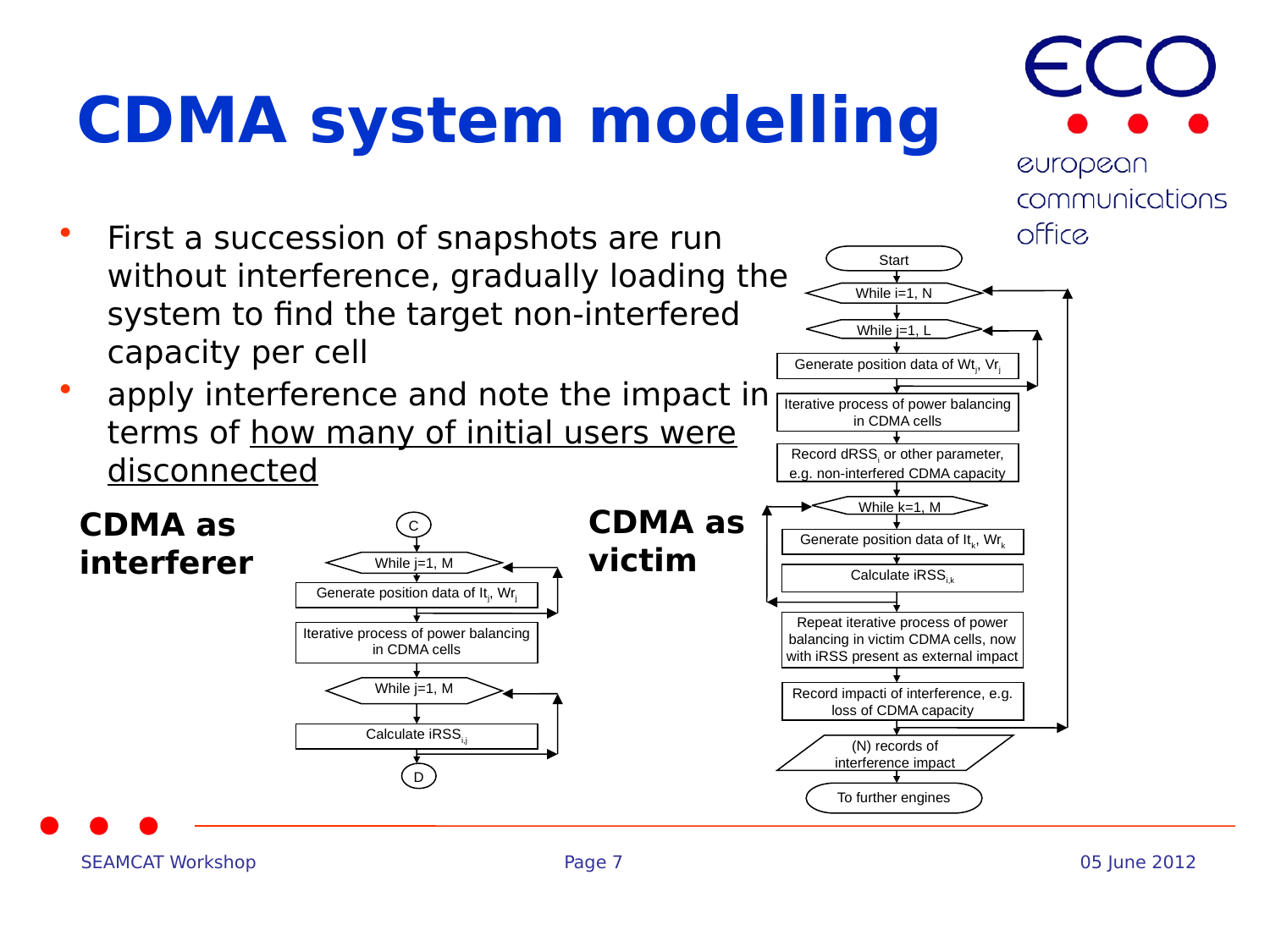

# CDMA system modelling
First a succession of snapshots are run without interference, gradually loading the system to find the target non-interfered capacity per cell
apply interference and note the impact in terms of how many of initial users were disconnected
Start

While i=1, N

While j=1, L

Generate position data of Wtj, Vrj

Iterative process of power balancing in CDMA cells

Record dRSSi or other parameter, e.g. non-interfered CDMA capacity

While k=1, M

Generate position data of Itk, Wrk

Calculate iRSSi,k

Repeat iterative process of power balancing in victim CDMA cells, now with iRSS present as external impact

Record impacti of interference, e.g. loss of CDMA capacity

(N) records of interference impact

To further engines
CDMA as victim
CDMA as
interferer
C

While j=1, M

Generate position data of Itj, Wrj

Iterative process of power balancing in CDMA cells

While j=1, M

Calculate iRSSi,j

D